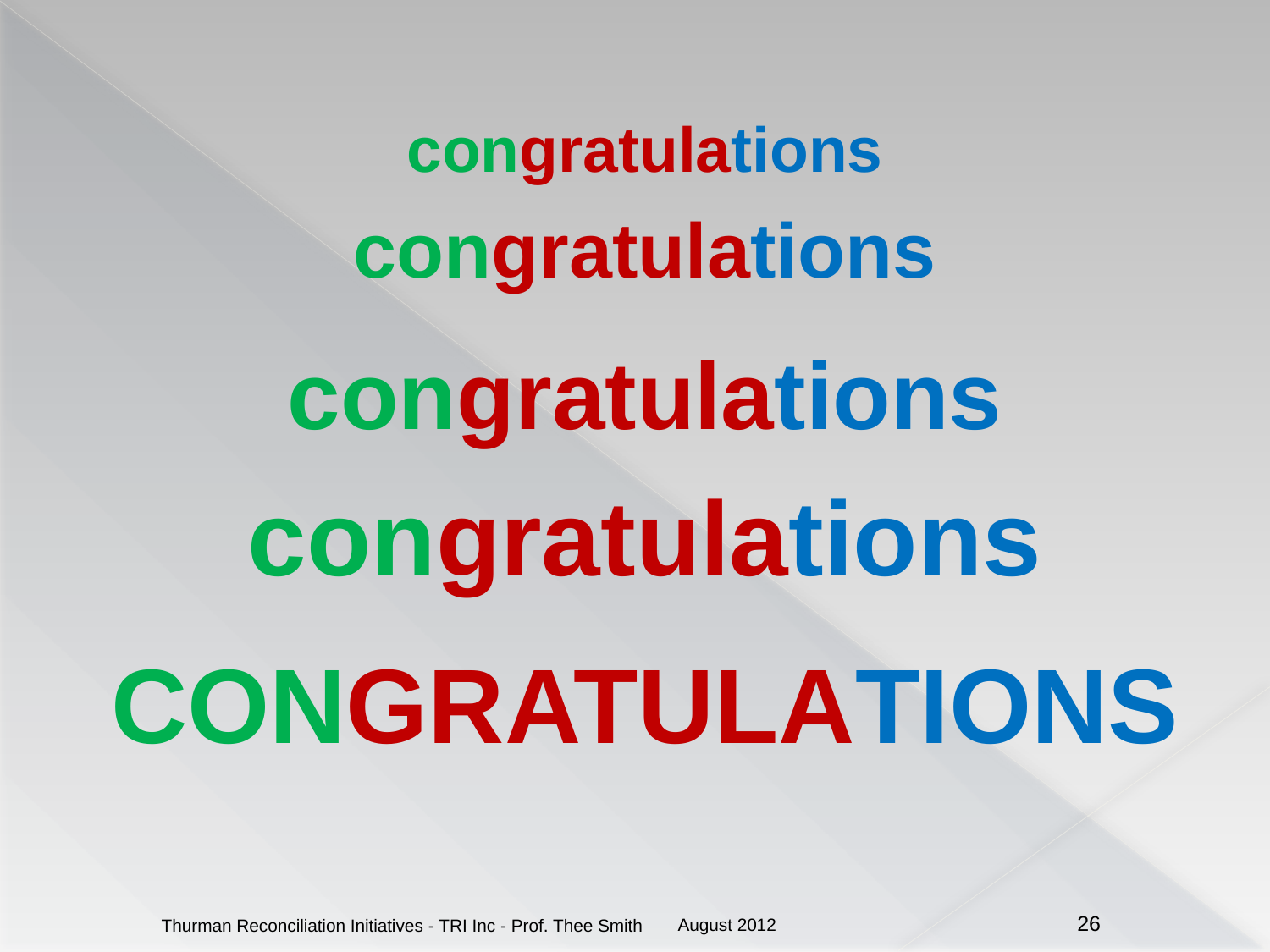

congratulations
congratulations

congratulations
congratulations

CONGRATULATIONS

August 2012
Thurman Reconciliation Initiatives - TRI Inc - Prof. Thee Smith
26